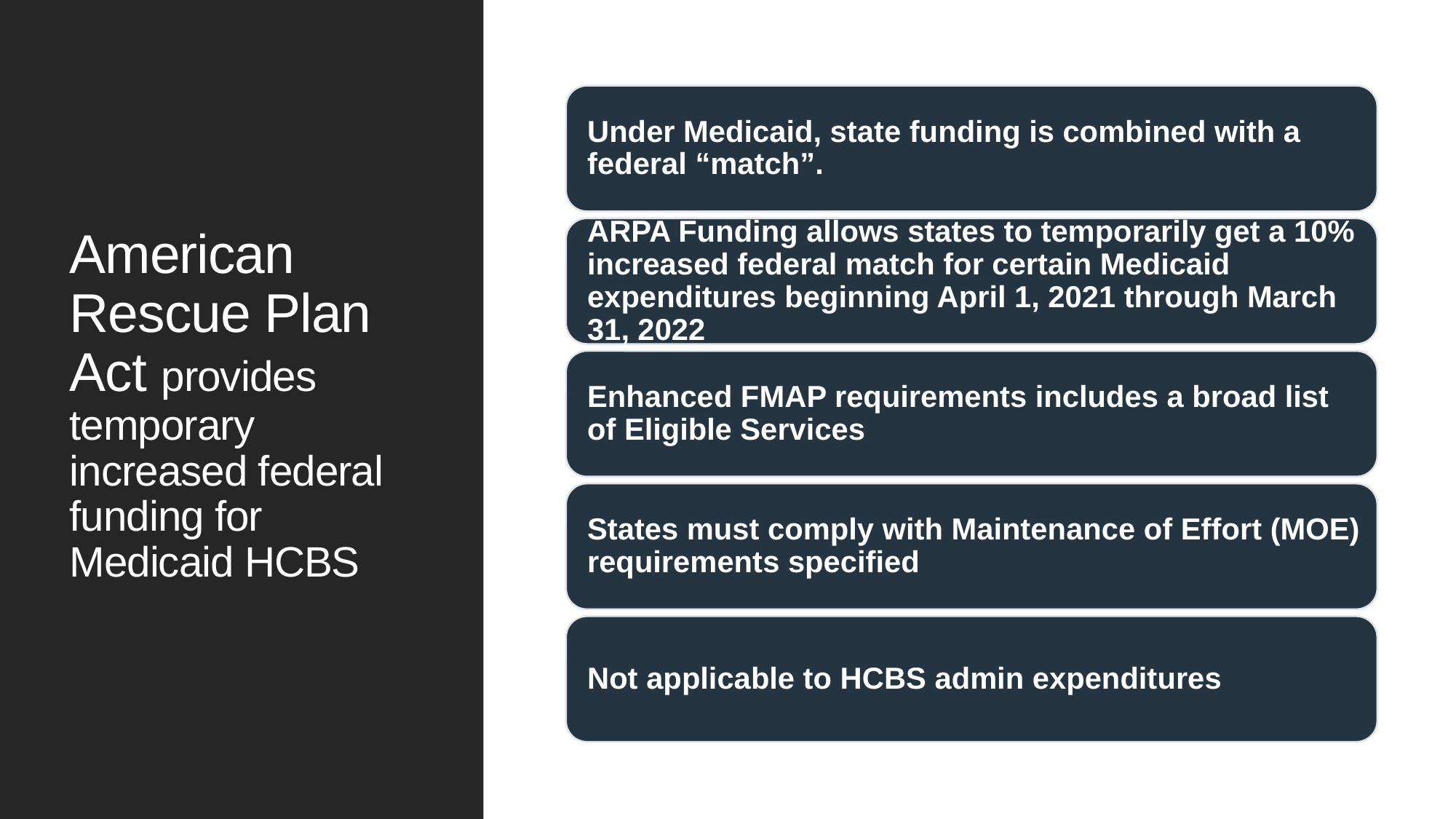

# American Rescue Plan Act provides temporary increased federal funding for Medicaid HCBS
Under Medicaid, state funding is combined with a federal “match”.
ARPA Funding allows states to temporarily get a 10% increased federal match for certain Medicaid expenditures beginning April 1, 2021 through March 31, 2022
Enhanced FMAP requirements includes a broad list of Eligible Services
States must comply with Maintenance of Effort (MOE) requirements specified
Not applicable to HCBS admin expenditures